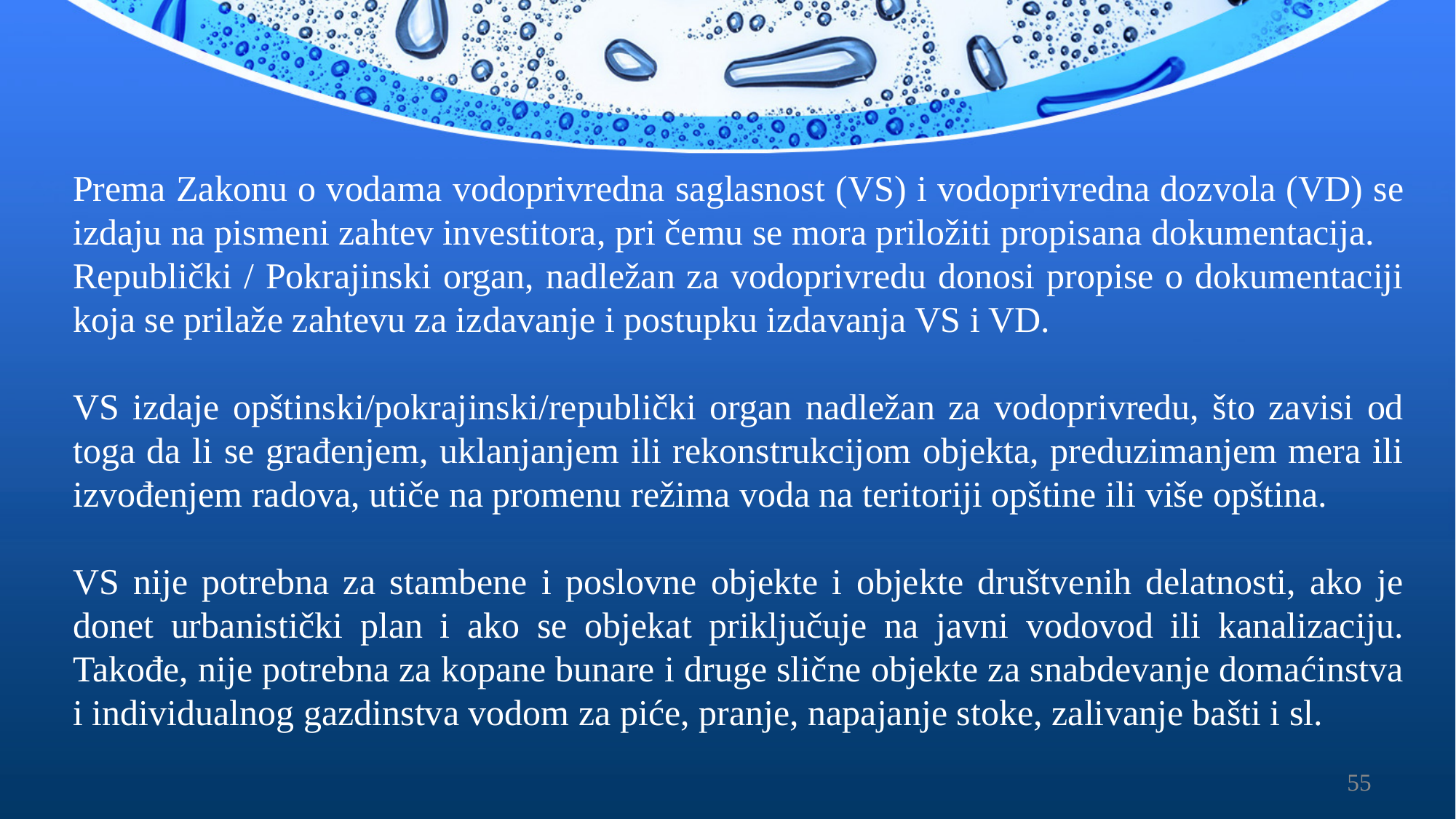

Prema Zakonu o vodama vodoprivredna saglasnost (VS) i vodoprivredna dozvola (VD) se izdaju na pismeni zahtev investitora, pri čemu se mora priložiti propisana dokumentacija.
Republički / Pokrajinski organ, nadležan za vodoprivredu donosi propise o dokumentaciji koja se prilaže zahtevu za izdavanje i postupku izdavanja VS i VD.

VS izdaje opštinski/pokrajinski/republički organ nadležan za vodoprivredu, što zavisi od toga da li se građenjem, uklanjanjem ili rekonstrukcijom objekta, preduzimanjem mera ili izvođenjem radova, utiče na promenu režima voda na teritoriji opštine ili više opština.

VS nije potrebna za stambene i poslovne objekte i objekte društvenih delatnosti, ako je donet urbanistički plan i ako se objekat priključuje na javni vodovod ili kanalizaciju. Takođe, nije potrebna za kopane bunare i druge slične objekte za snabdevanje domaćinstva i individualnog gazdinstva vodom za piće, pranje, napajanje stoke, zalivanje bašti i sl.

55